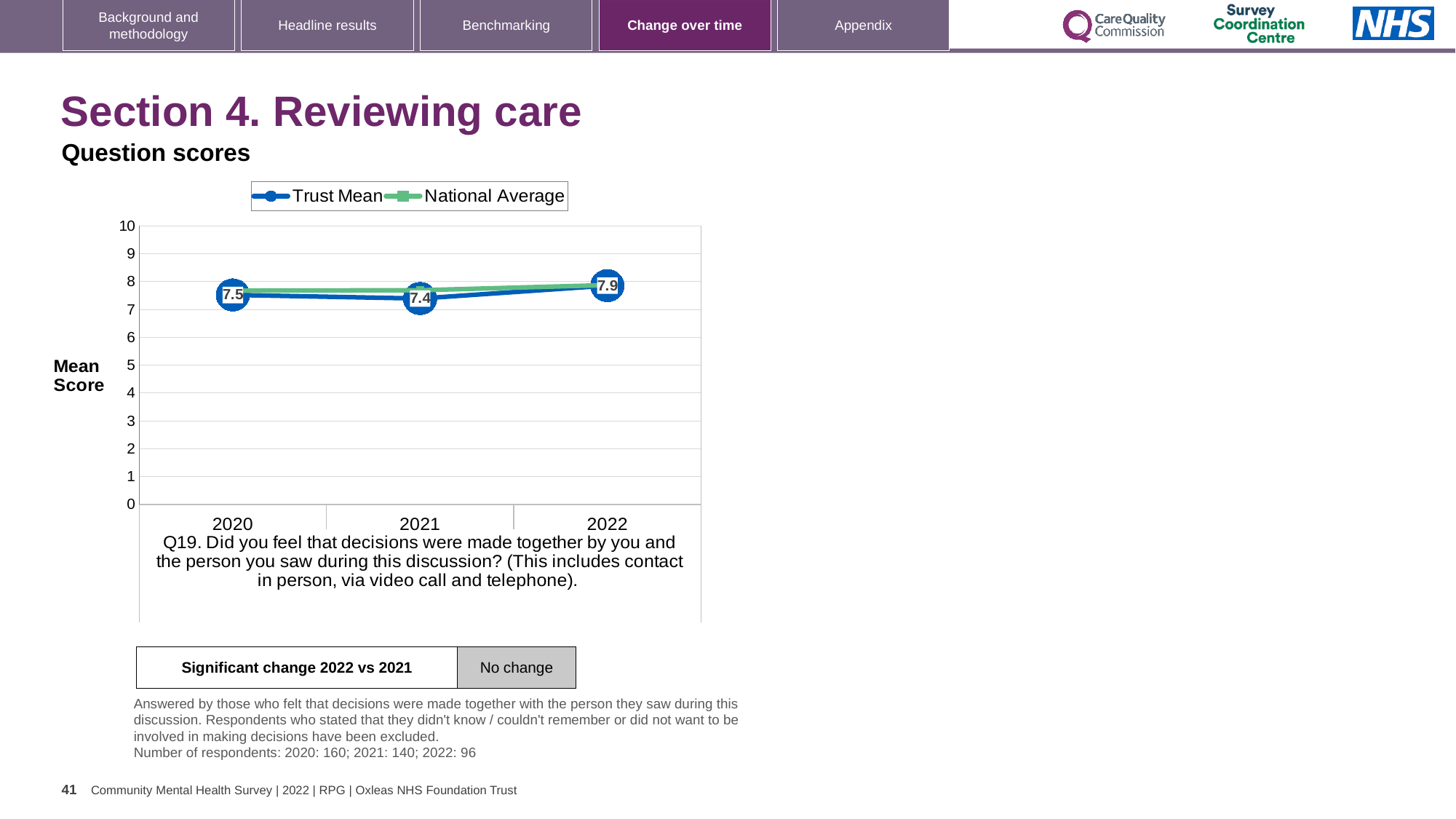

# Section 4. Reviewing care
Question scores

### Chart

| Category | Trust Mean | National Average |
|---|---|---|
| 2020 | 7.52403440797798 | 7.679167200226322 |
| 2021 | 7.39441183641878 | 7.692510063230169 |
| 2022 | 7.85926967655716 | 7.877622866903606 |
| Significant change 2022 vs 2021 | No change |
| --- | --- |
Answered by those who felt that decisions were made together with the person they saw during this discussion. Respondents who stated that they didn't know / couldn't remember or did not want to be involved in making decisions have been excluded.
Number of respondents: 2020: 160; 2021: 140; 2022: 96
41